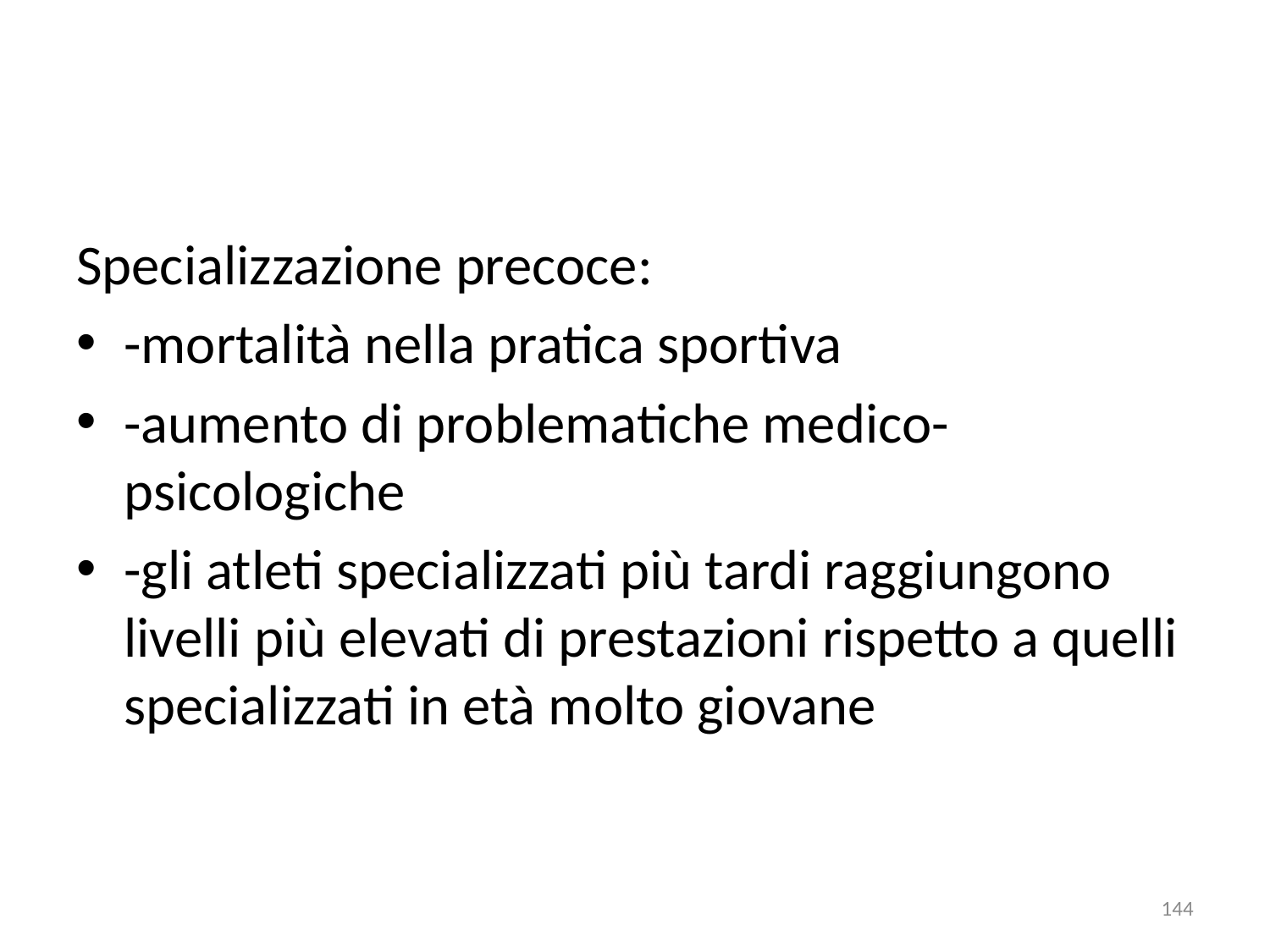

Specializzazione precoce:
-mortalità nella pratica sportiva
-aumento di problematiche medico-psicologiche
-gli atleti specializzati più tardi raggiungono livelli più elevati di prestazioni rispetto a quelli specializzati in età molto giovane

144